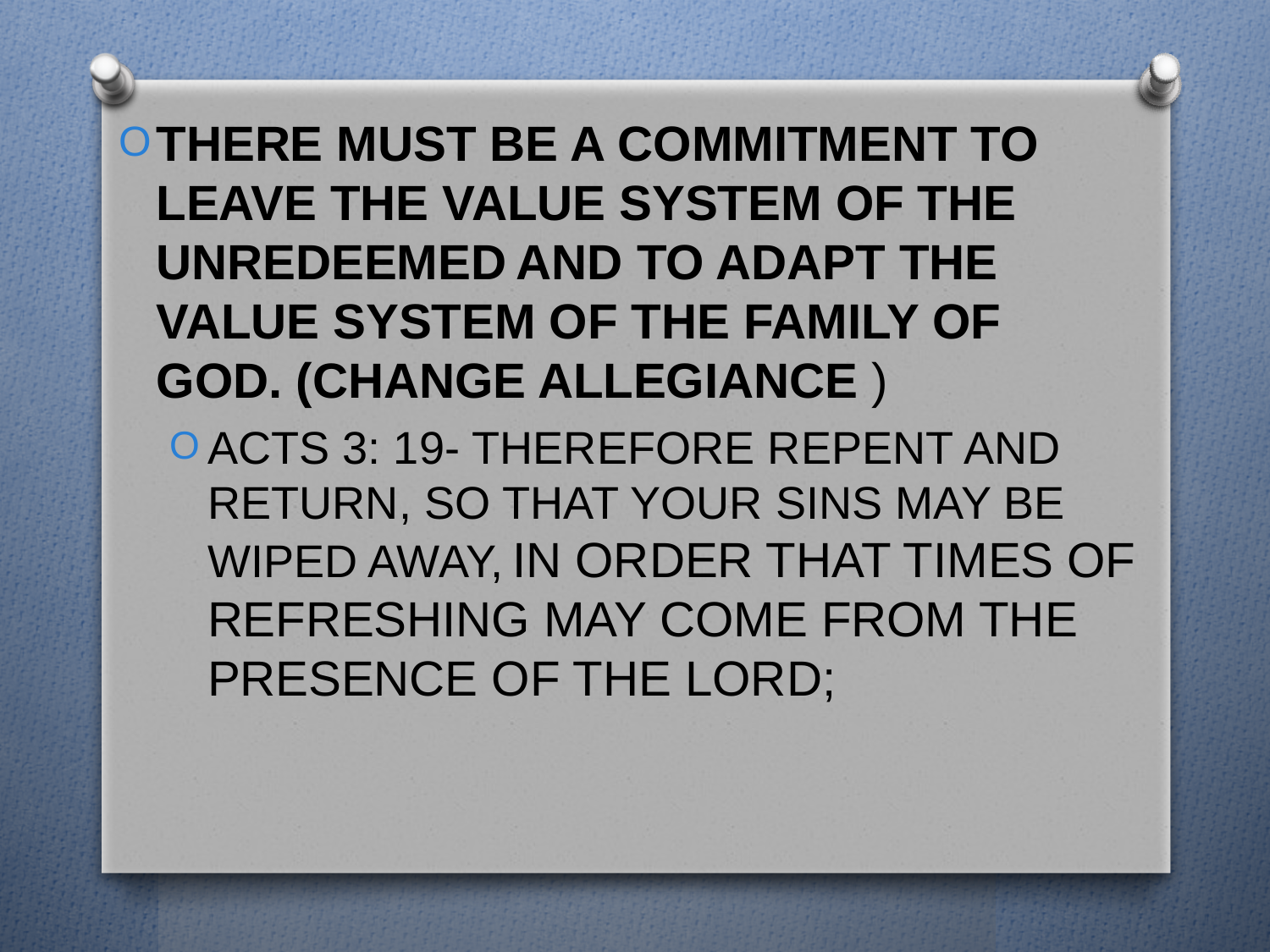

There must be a commitment to leave the value system of the unredeemed and to adapt the value system of the family of God. (change allegiance )
Acts 3: 19- Therefore repent and return, so that your sins may be wiped away, in order that times of refreshing may come from the presence of the Lord;